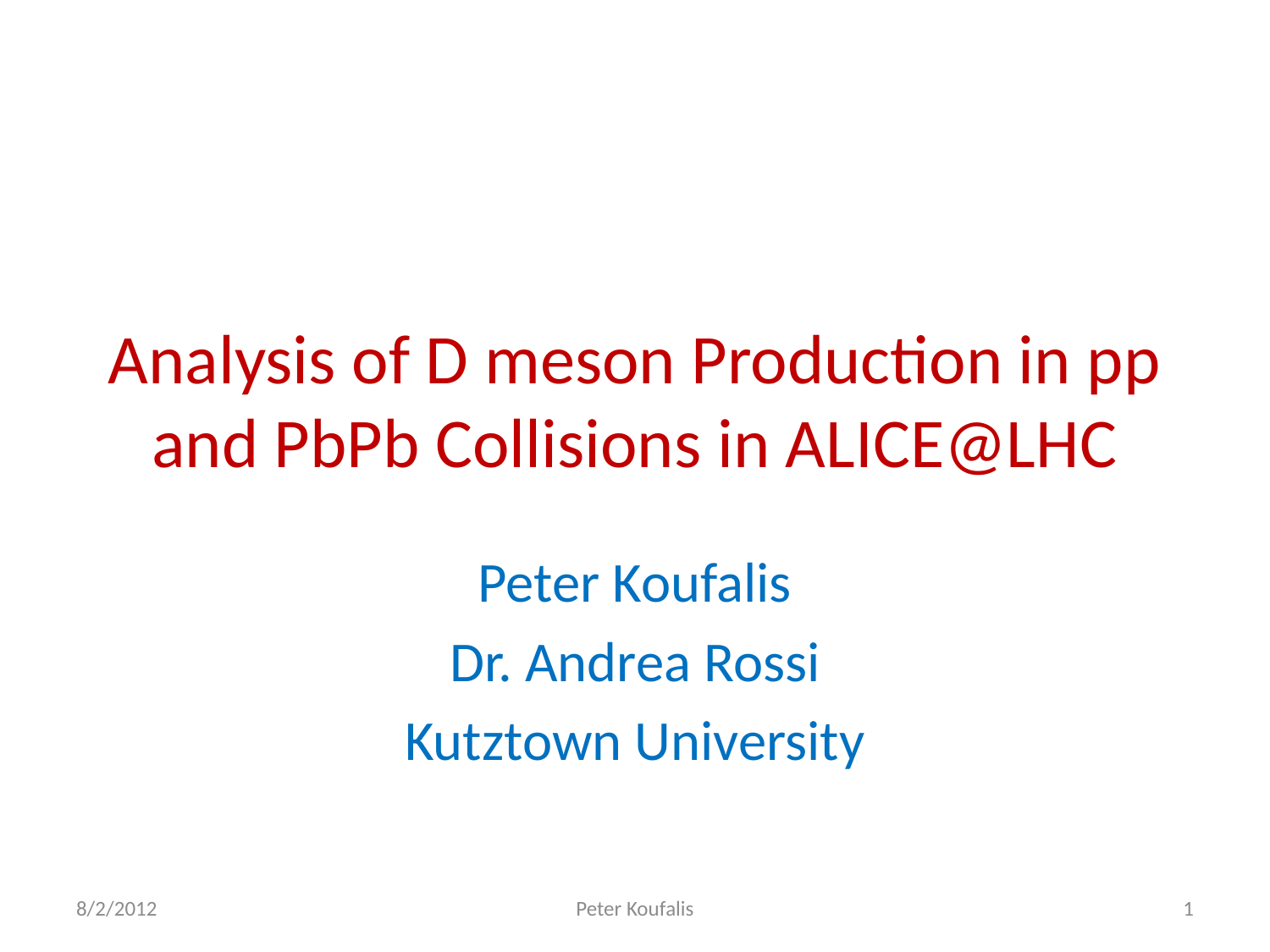

# Analysis of D meson Production in pp and PbPb Collisions in ALICE@LHC
Peter Koufalis
Dr. Andrea Rossi
Kutztown University
8/2/2012
Peter Koufalis
1